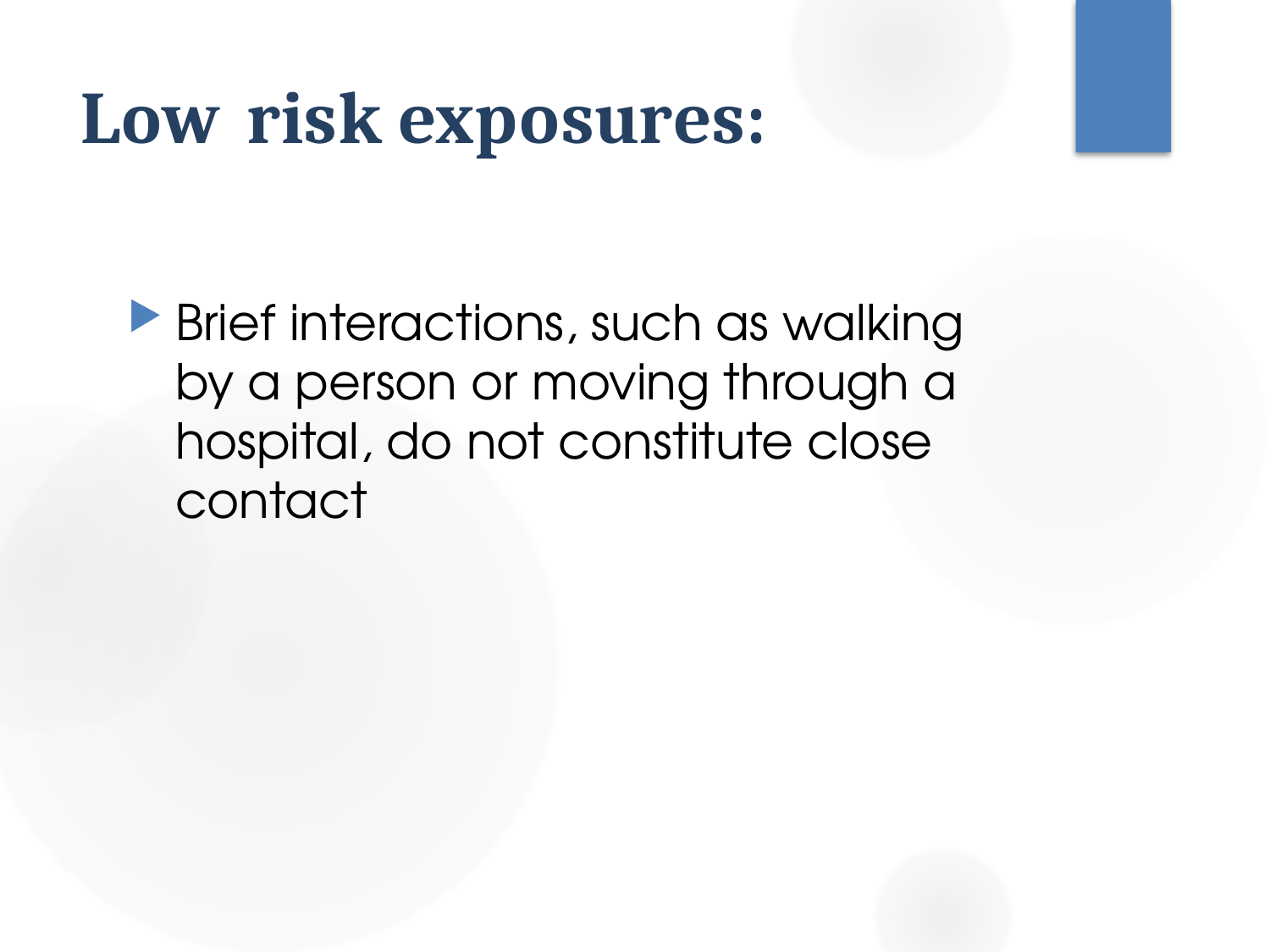

# Low  risk exposures:
Brief interactions, such as walking by a person or moving through a hospital, do not constitute close contact